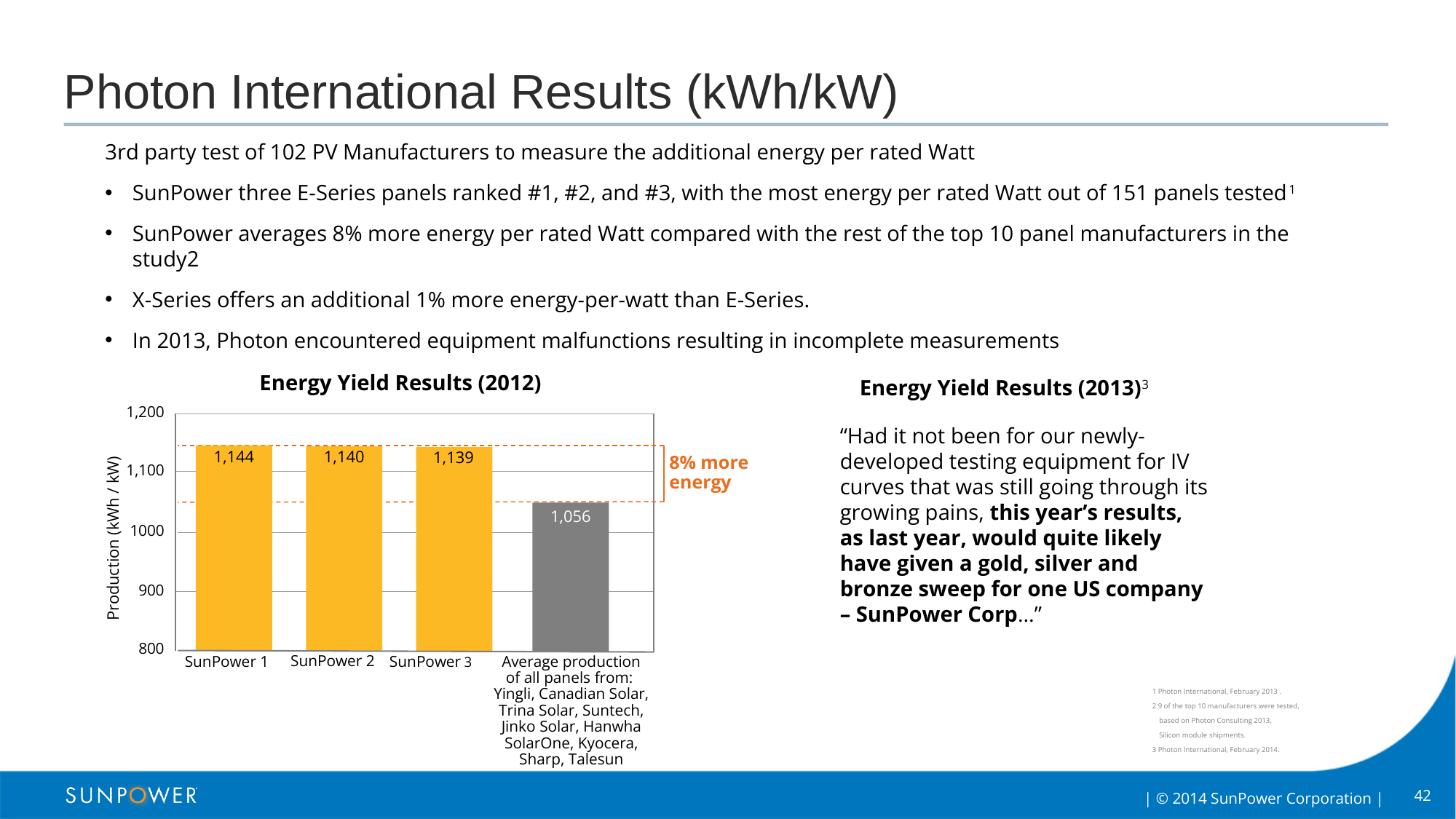

# Photon International Results (kWh/kW)
3rd party test of 102 PV Manufacturers to measure the additional energy per rated Watt
SunPower three E-Series panels ranked #1, #2, and #3, with the most energy per rated Watt out of 151 panels tested1
SunPower averages 8% more energy per rated Watt compared with the rest of the top 10 panel manufacturers in the study2
X-Series offers an additional 1% more energy-per-watt than E-Series.
In 2013, Photon encountered equipment malfunctions resulting in incomplete measurements
Energy Yield Results (2012)
1,200

8% more energy
1,100

1000
900
800
SunPower 1
Average production
 of all panels from:
Yingli, Canadian Solar, Trina Solar, Suntech, Jinko Solar, Hanwha SolarOne, Kyocera, Sharp, Talesun
Production (kWh / kW)
1,144
1,140
1,139

1,056
SunPower 2
SunPower 3
Energy Yield Results (2013)3
“Had it not been for our newly-developed testing equipment for IV curves that was still going through its growing pains, this year’s results, as last year, would quite likely have given a gold, silver and bronze sweep for one US company – SunPower Corp…”
1 Photon International, February 2013 .
2 9 of the top 10 manufacturers were tested,
based on Photon Consulting 2013,
Silicon module shipments.
3 Photon International, February 2014.